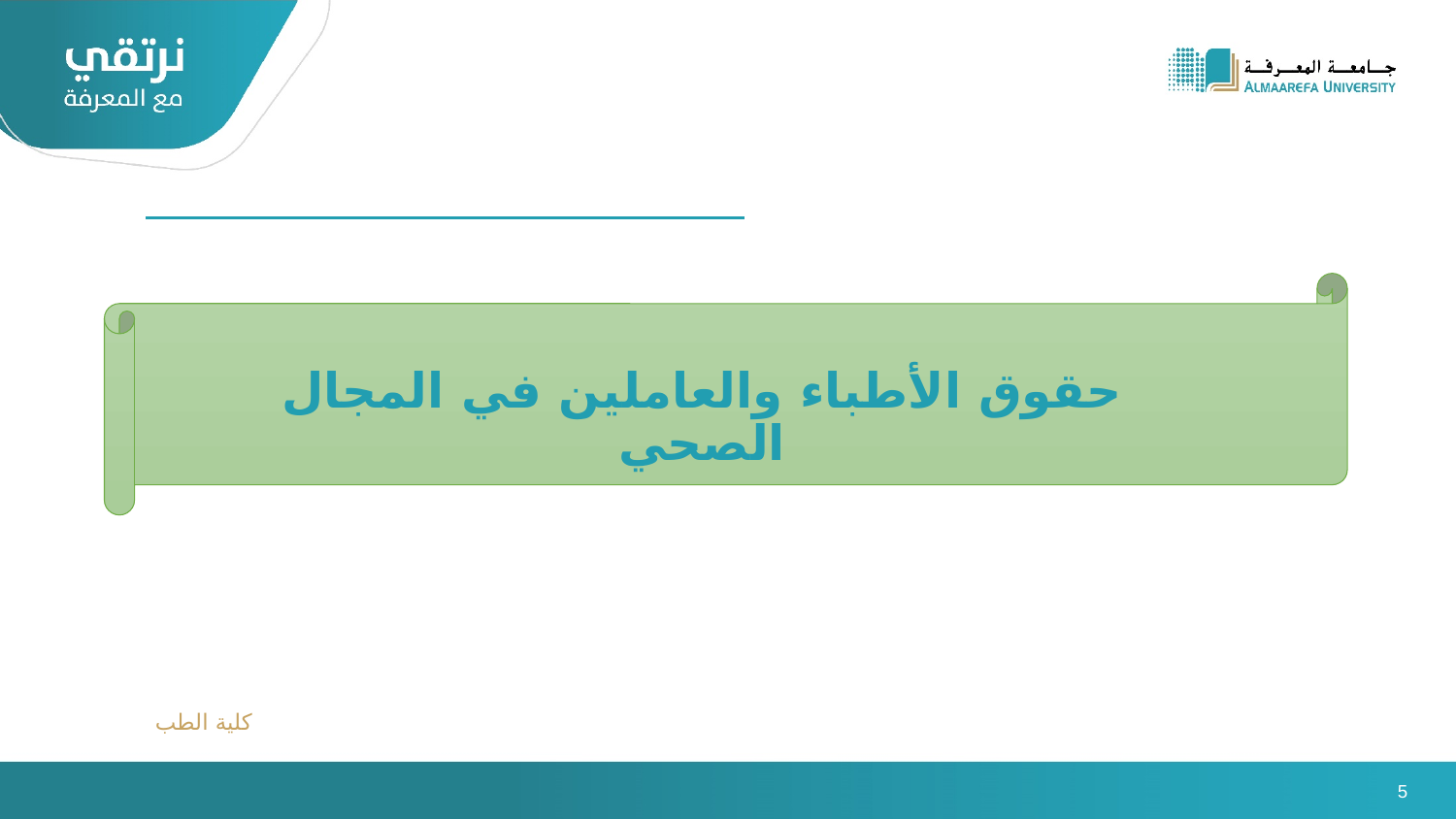

حقوق الأطباء والعاملين في المجال الصحي
كلية الطب